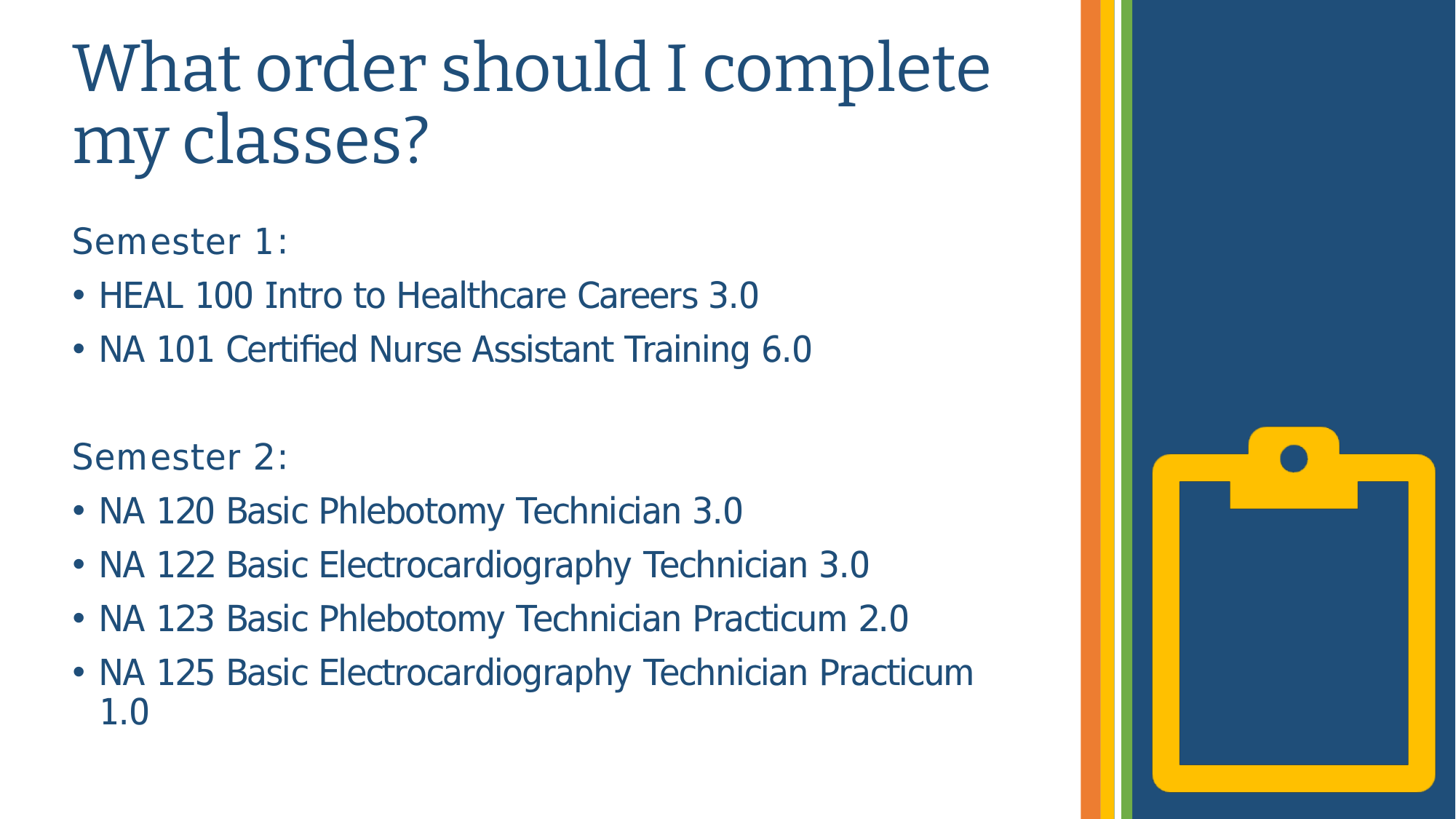

# What order should I complete my classes?
Semester 1:
HEAL 100 Intro to Healthcare Careers 3.0
NA 101 Certified Nurse Assistant Training 6.0

Semester 2:
NA 120 Basic Phlebotomy Technician 3.0
NA 122 Basic Electrocardiography Technician 3.0
NA 123 Basic Phlebotomy Technician Practicum 2.0
NA 125 Basic Electrocardiography Technician Practicum 1.0